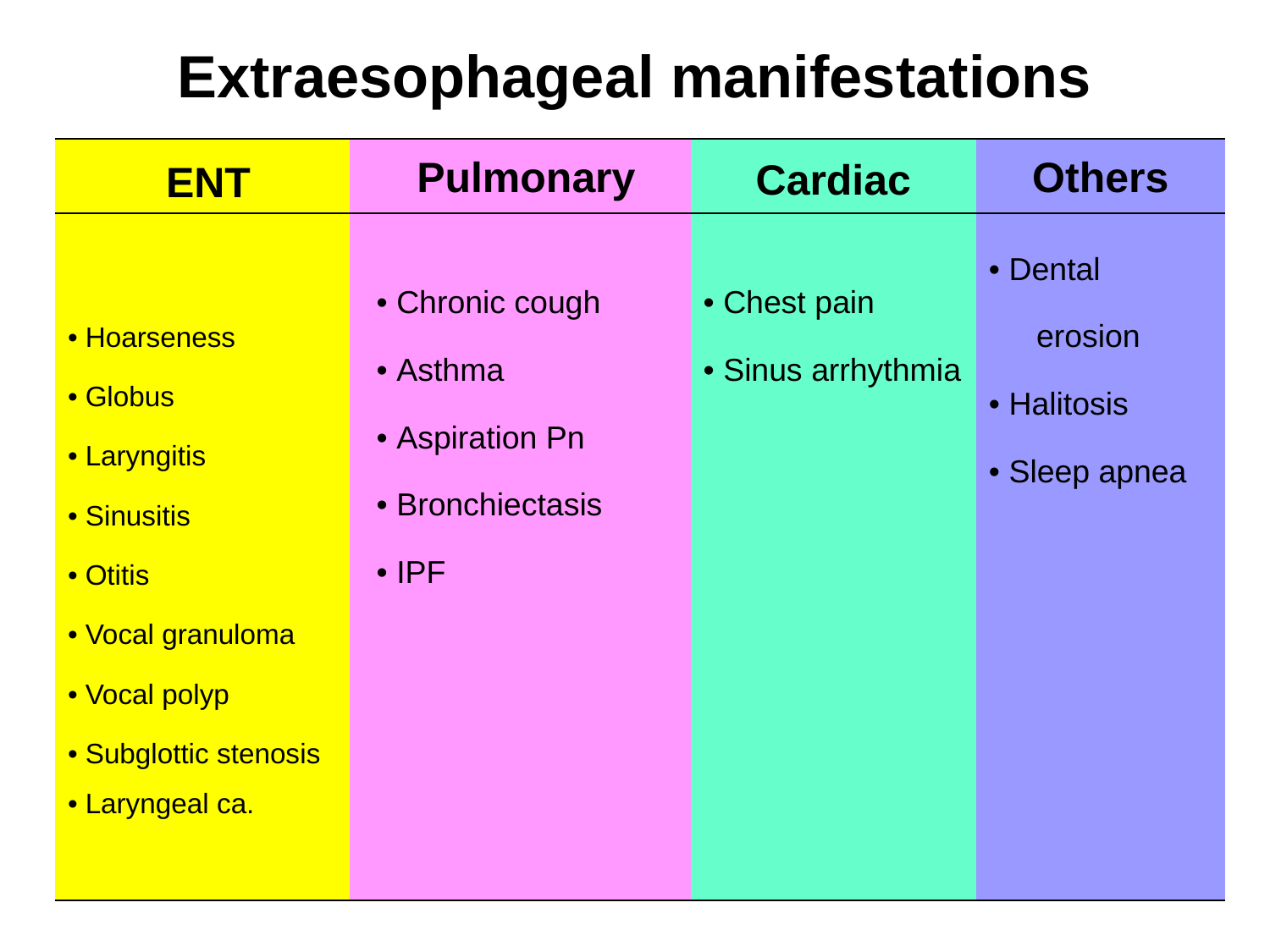

# Extraesophageal manifestations
| ENT | Pulmonary | Cardiac | Others |
| --- | --- | --- | --- |
| • Hoarseness • Globus • Laryngitis • Sinusitis • Otitis • Vocal granuloma • Vocal polyp • Subglottic stenosis • Laryngeal ca. | • Chronic cough • Asthma • Aspiration Pn • Bronchiectasis • IPF | • Chest pain • Sinus arrhythmia | • Dental erosion • Halitosis • Sleep apnea |